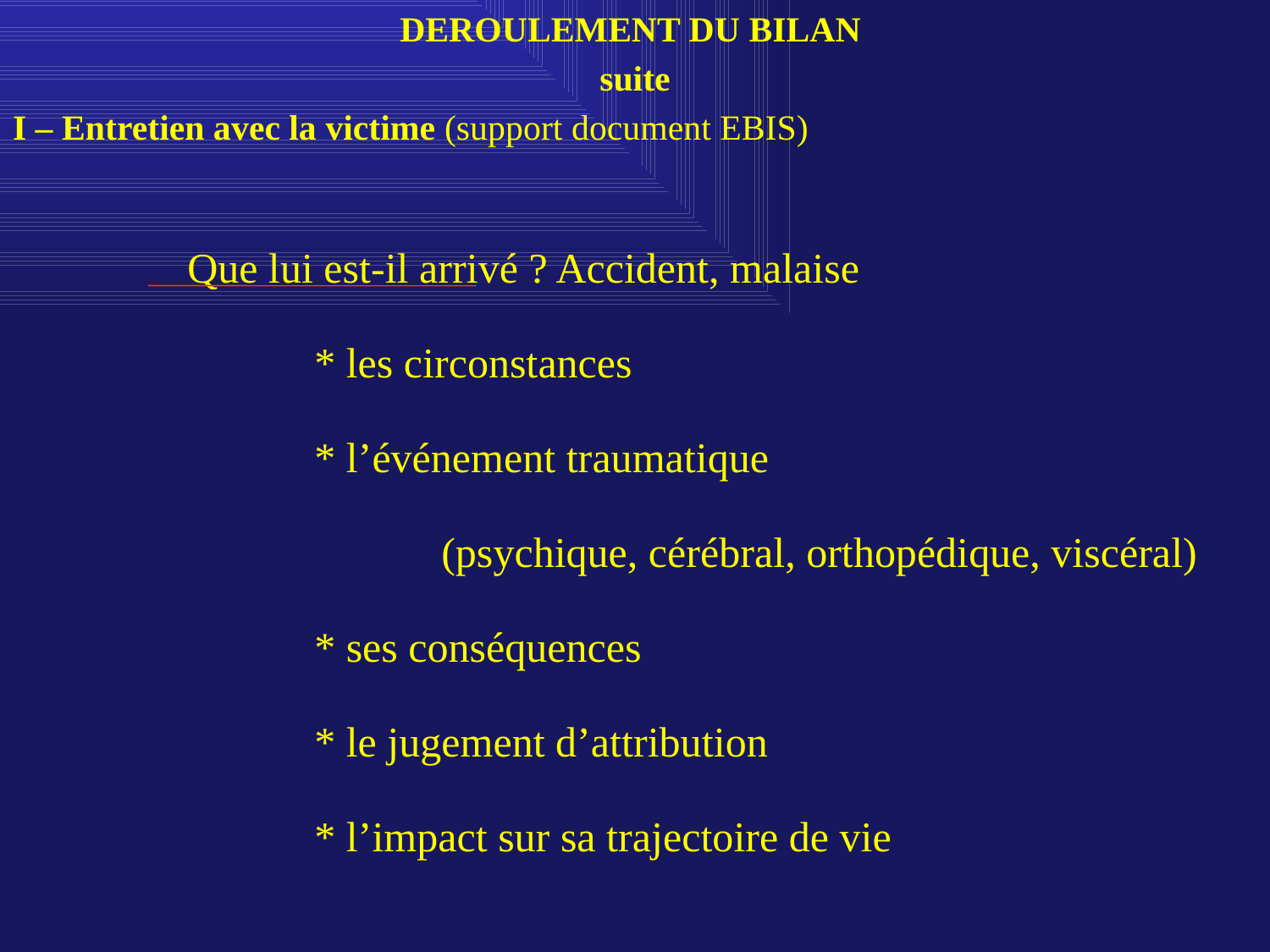

DEROULEMENT DU BILAN
suite
I – Entretien avec la victime (support document EBIS)

		Que lui est-il arrivé ? Accident, malaise
			* les circonstances
			* l’événement traumatique
				(psychique, cérébral, orthopédique, viscéral)
			* ses conséquences
			* le jugement d’attribution
			* l’impact sur sa trajectoire de vie